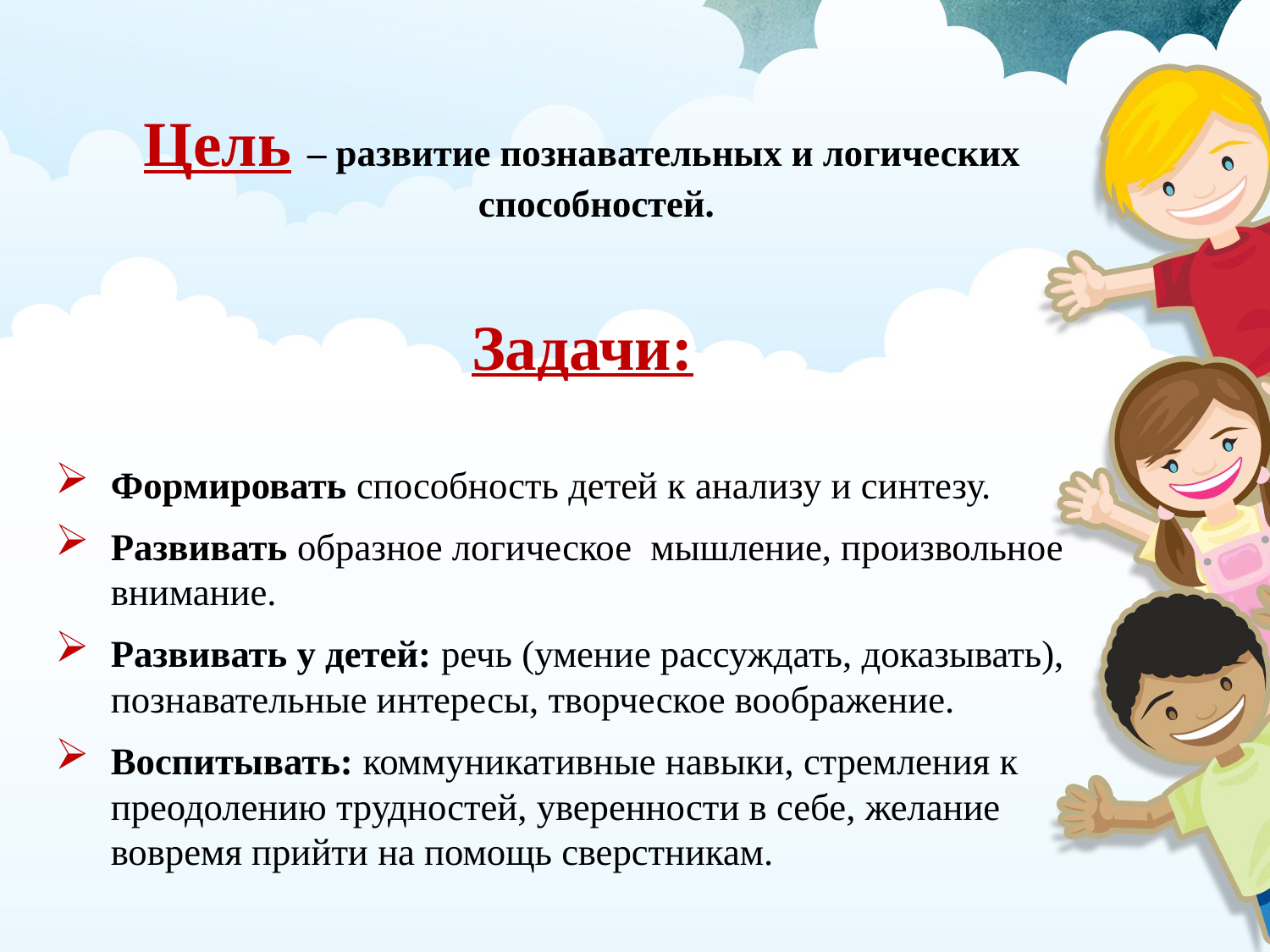

Цель – развитие познавательных и логических способностей.

Задачи:

Формировать способность детей к анализу и синтезу.
Развивать образное логическое  мышление, произвольное внимание.
Развивать у детей: речь (умение рассуждать, доказывать), познавательные интересы, творческое воображение.
Воспитывать: коммуникативные навыки, стремления к преодолению трудностей, уверенности в себе, желание вовремя прийти на помощь сверстникам.